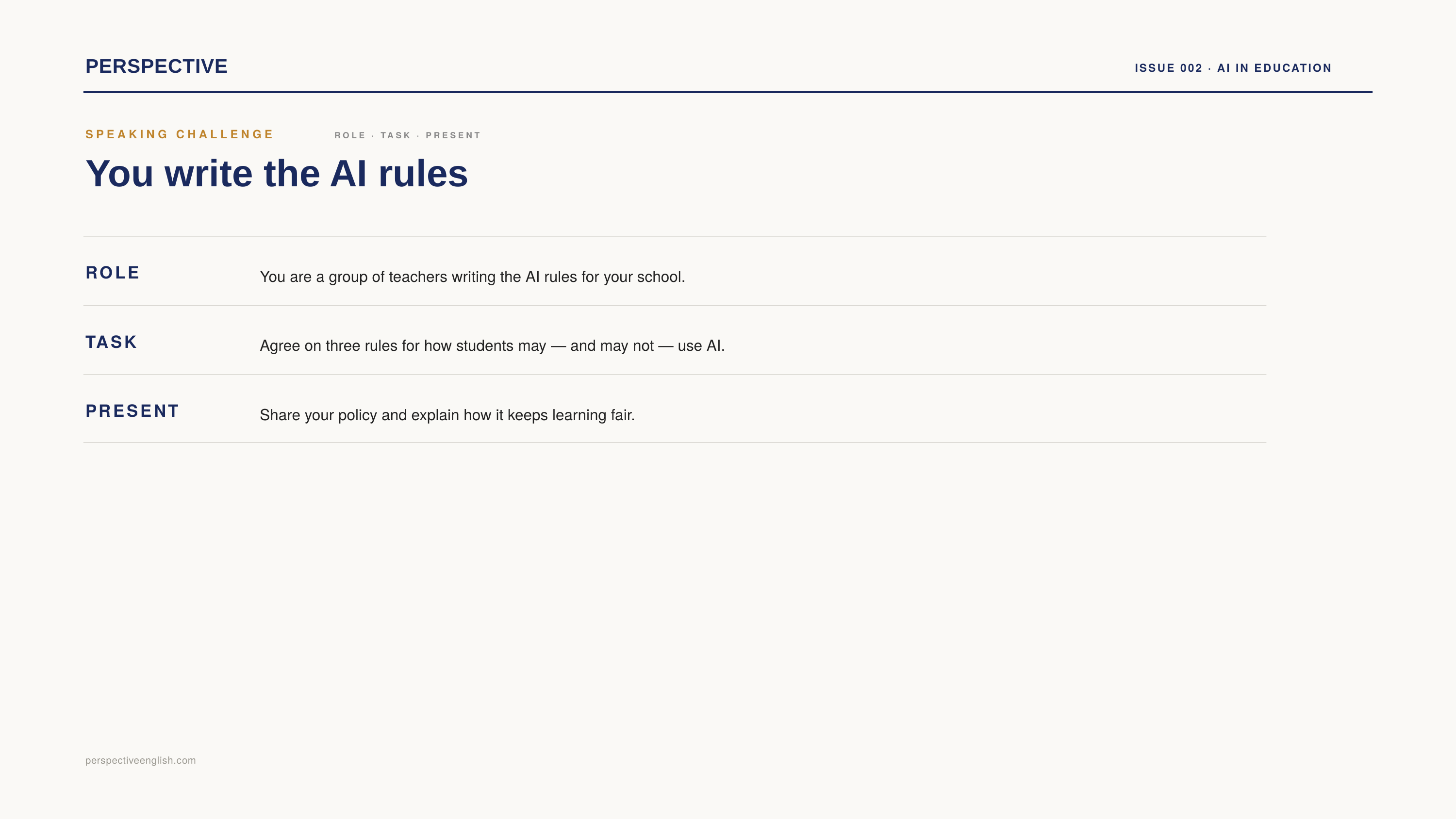

PERSPECTIVE
ISSUE 002 · AI IN EDUCATION

SPEAKING CHALLENGE
ROLE · TASK · PRESENT
You write the AI rules

You are a group of teachers writing the AI rules for your school.
ROLE

Agree on three rules for how students may — and may not — use AI.
TASK

Share your policy and explain how it keeps learning fair.
PRESENT

perspectiveenglish.com